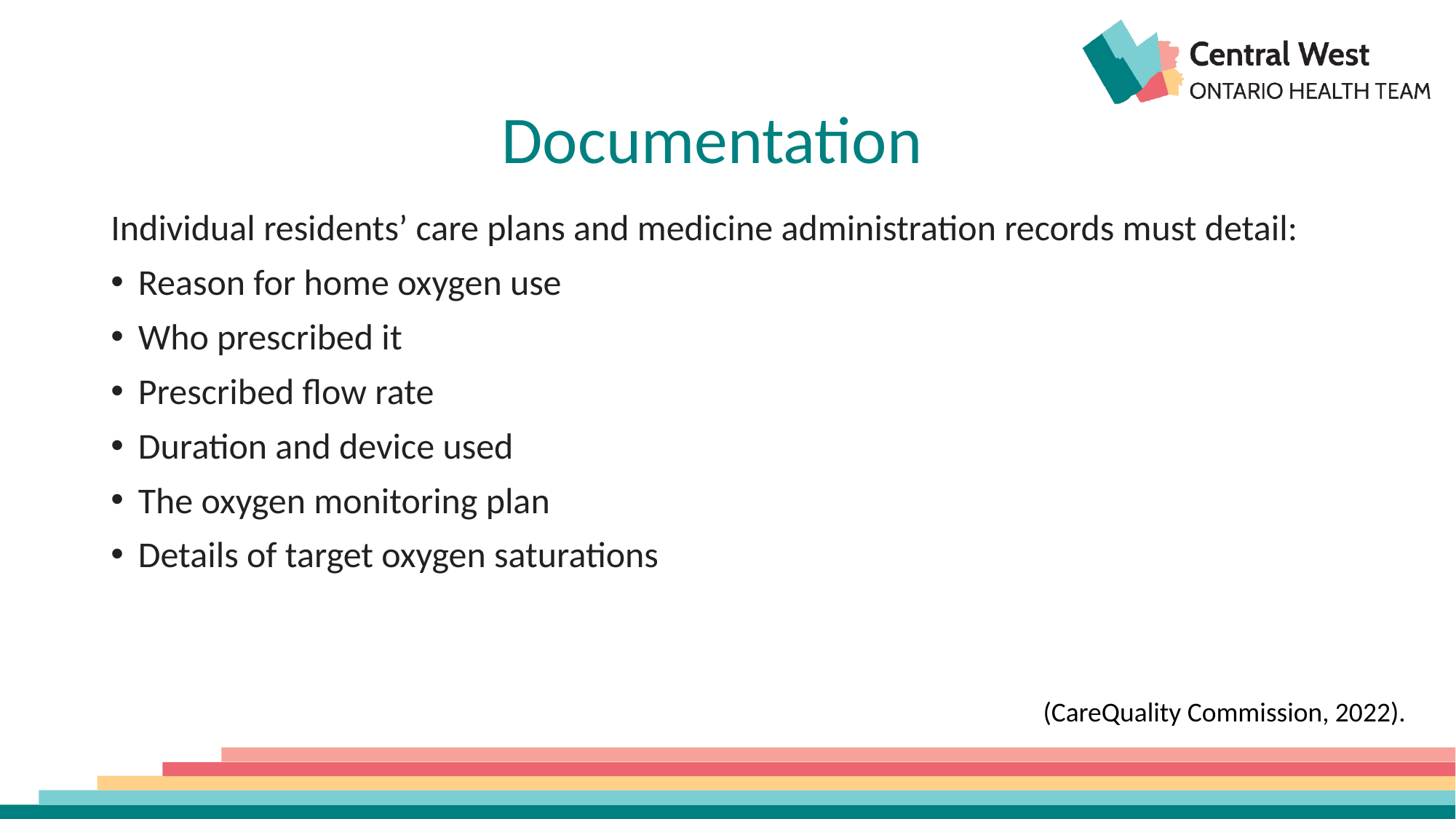

# Documentation
Individual residents’ care plans and medicine administration records must detail:
Reason for home oxygen use
Who prescribed it
Prescribed flow rate
Duration and device used
The oxygen monitoring plan
Details of target oxygen saturations

(CareQuality Commission, 2022).